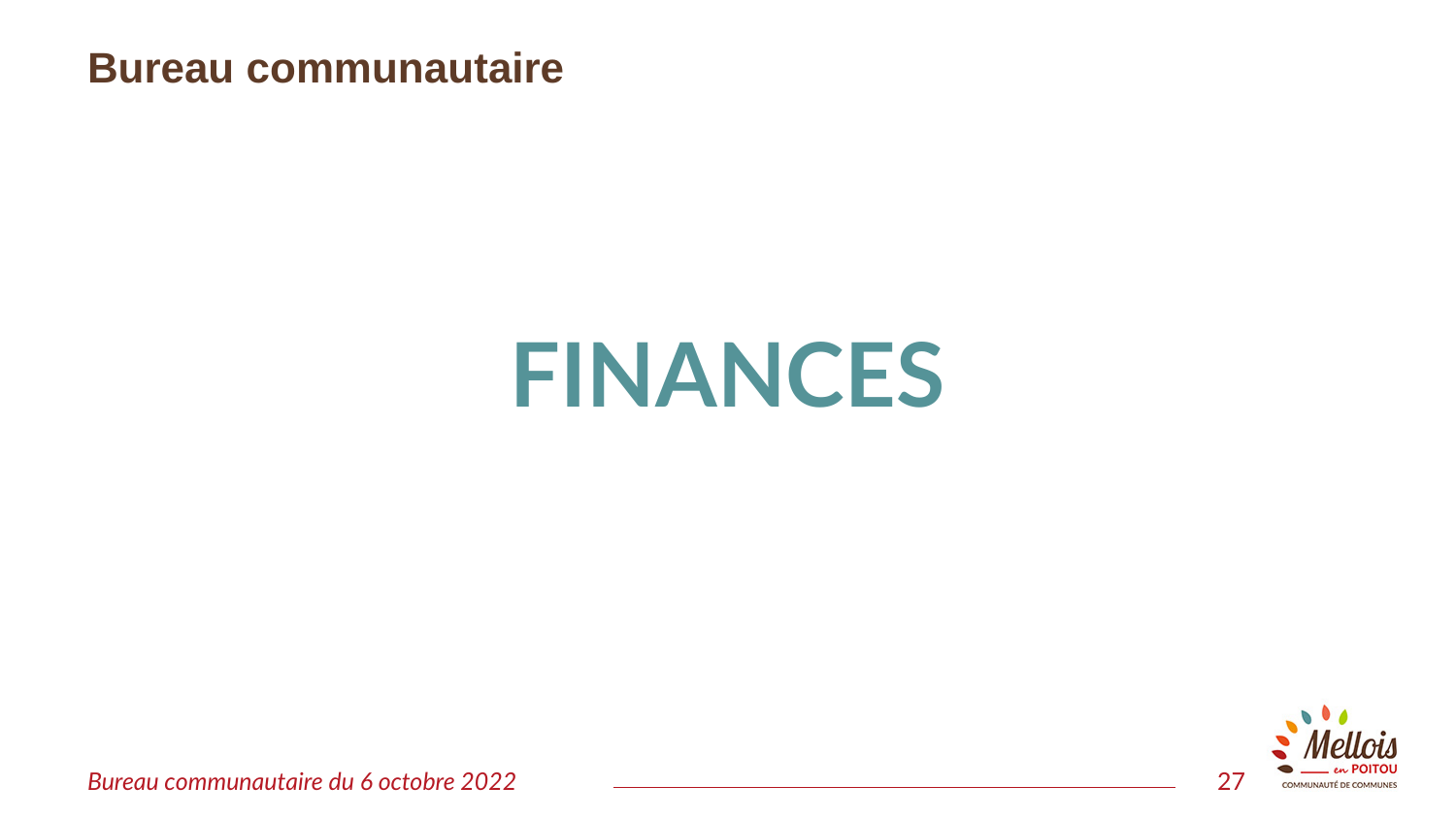

# Bureau communautaire

FINANCES
Bureau communautaire du 6 octobre 2022
27